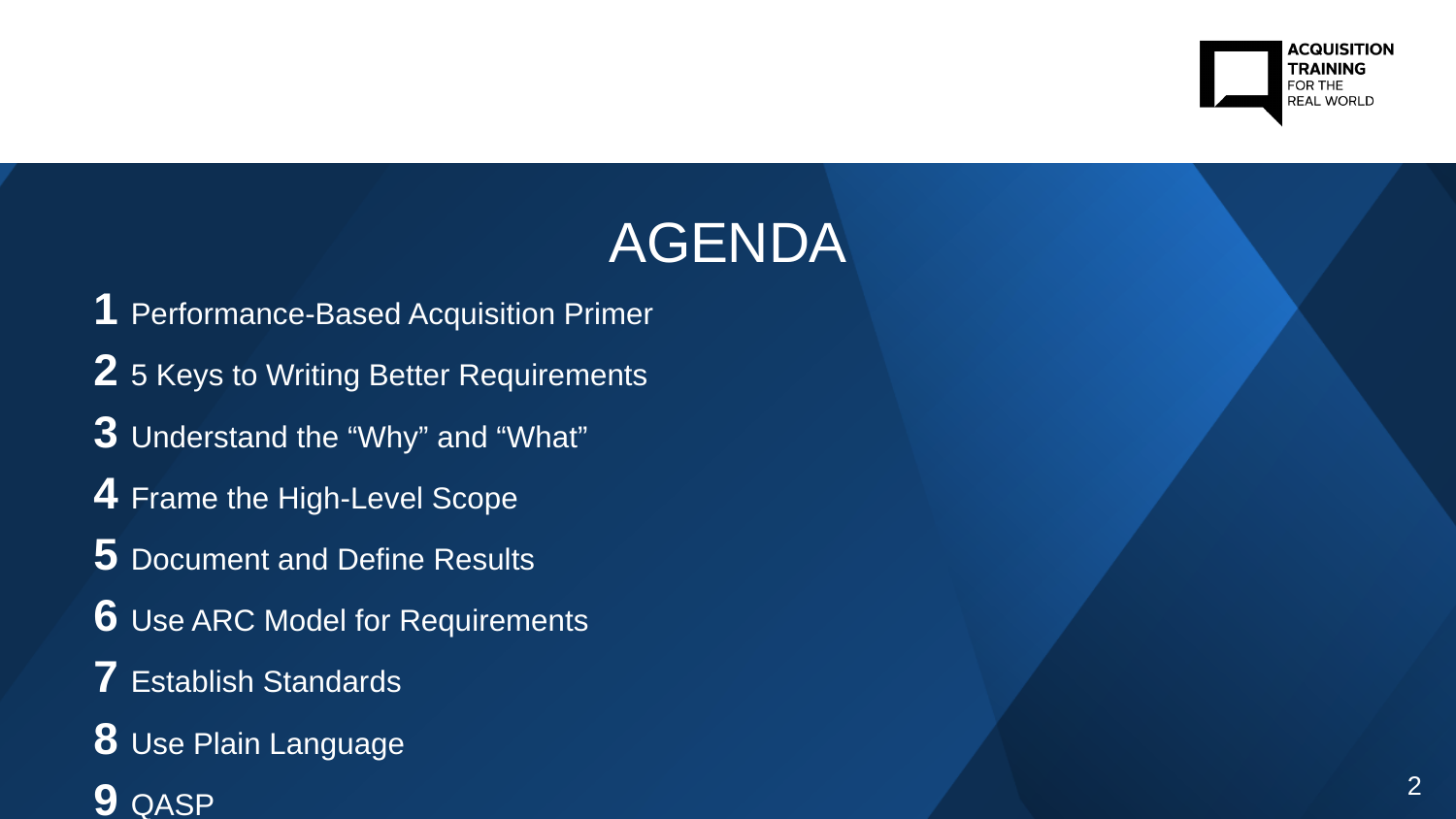

AGENDA
1 Performance-Based Acquisition Primer
2 5 Keys to Writing Better Requirements
3 Understand the “Why” and “What”
4 Frame the High-Level Scope
5 Document and Define Results
6 Use ARC Model for Requirements
7 Establish Standards
8 Use Plain Language
9 QASP